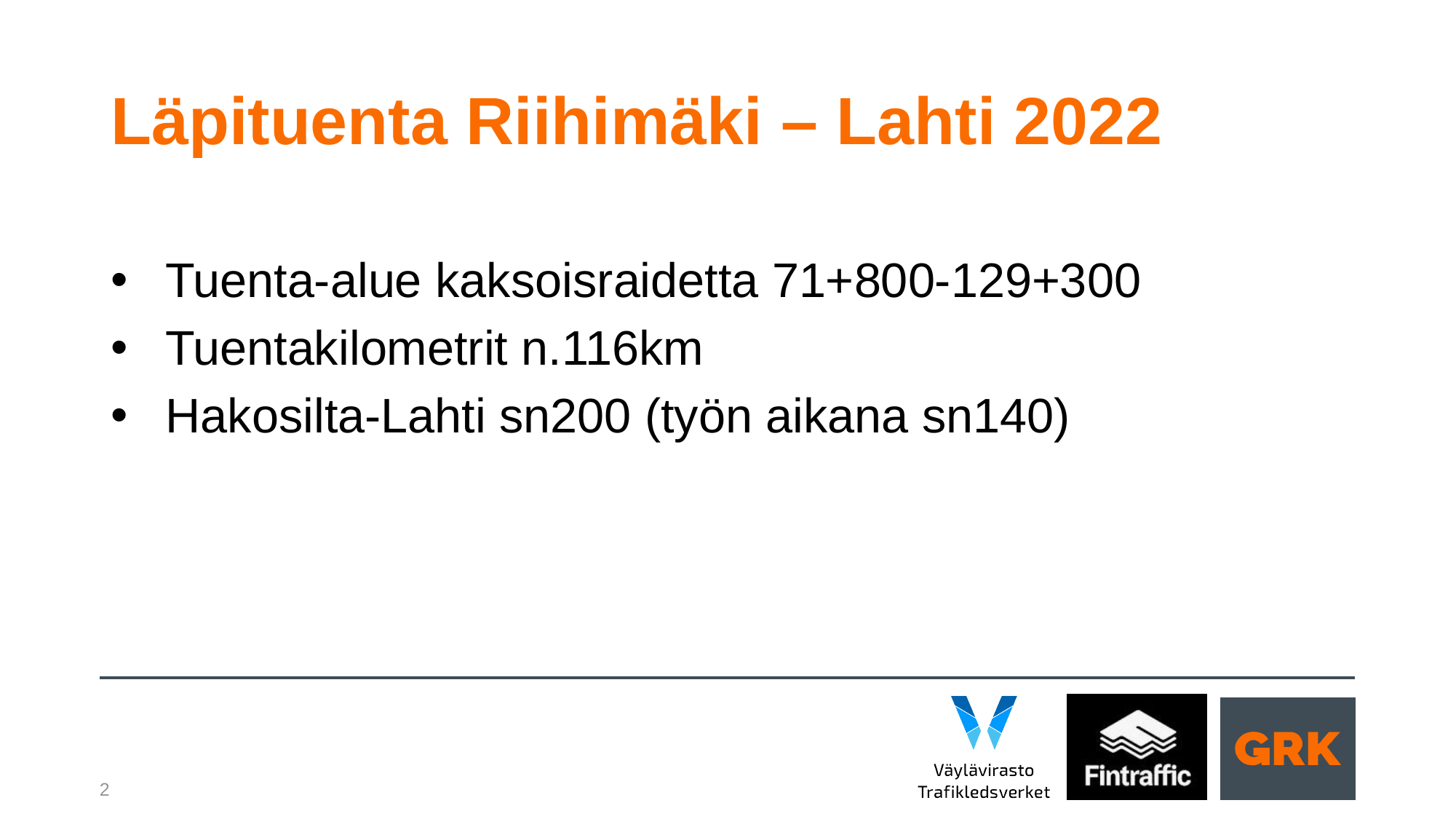

# Läpituenta Riihimäki – Lahti 2022
Tuenta-alue kaksoisraidetta 71+800-129+300
Tuentakilometrit n.116km
Hakosilta-Lahti sn200 (työn aikana sn140)

2